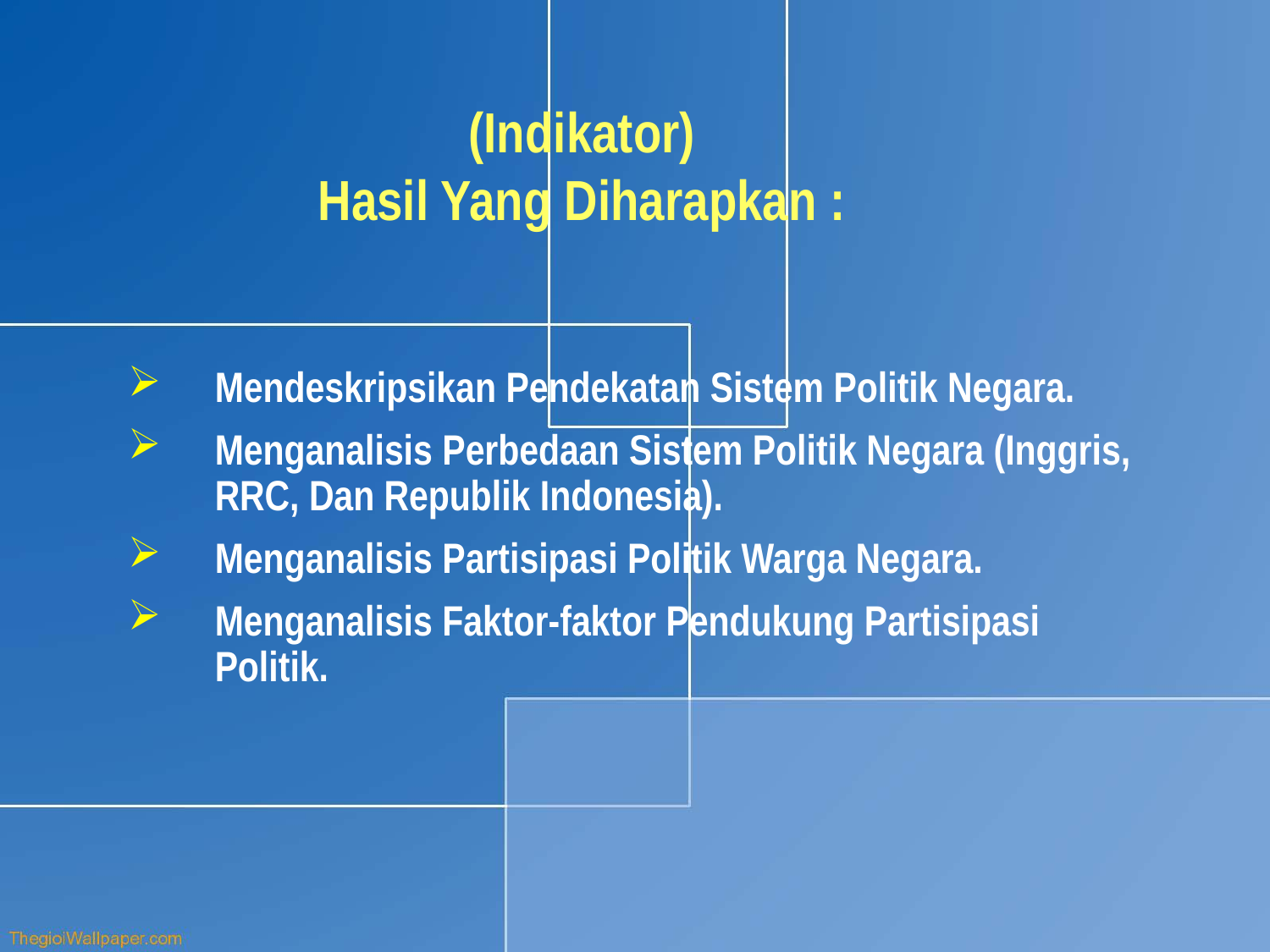

# (Indikator) Hasil Yang Diharapkan :
Mendeskripsikan Pendekatan Sistem Politik Negara.
Menganalisis Perbedaan Sistem Politik Negara (Inggris, RRC, Dan Republik Indonesia).
Menganalisis Partisipasi Politik Warga Negara.
Menganalisis Faktor-faktor Pendukung Partisipasi Politik.